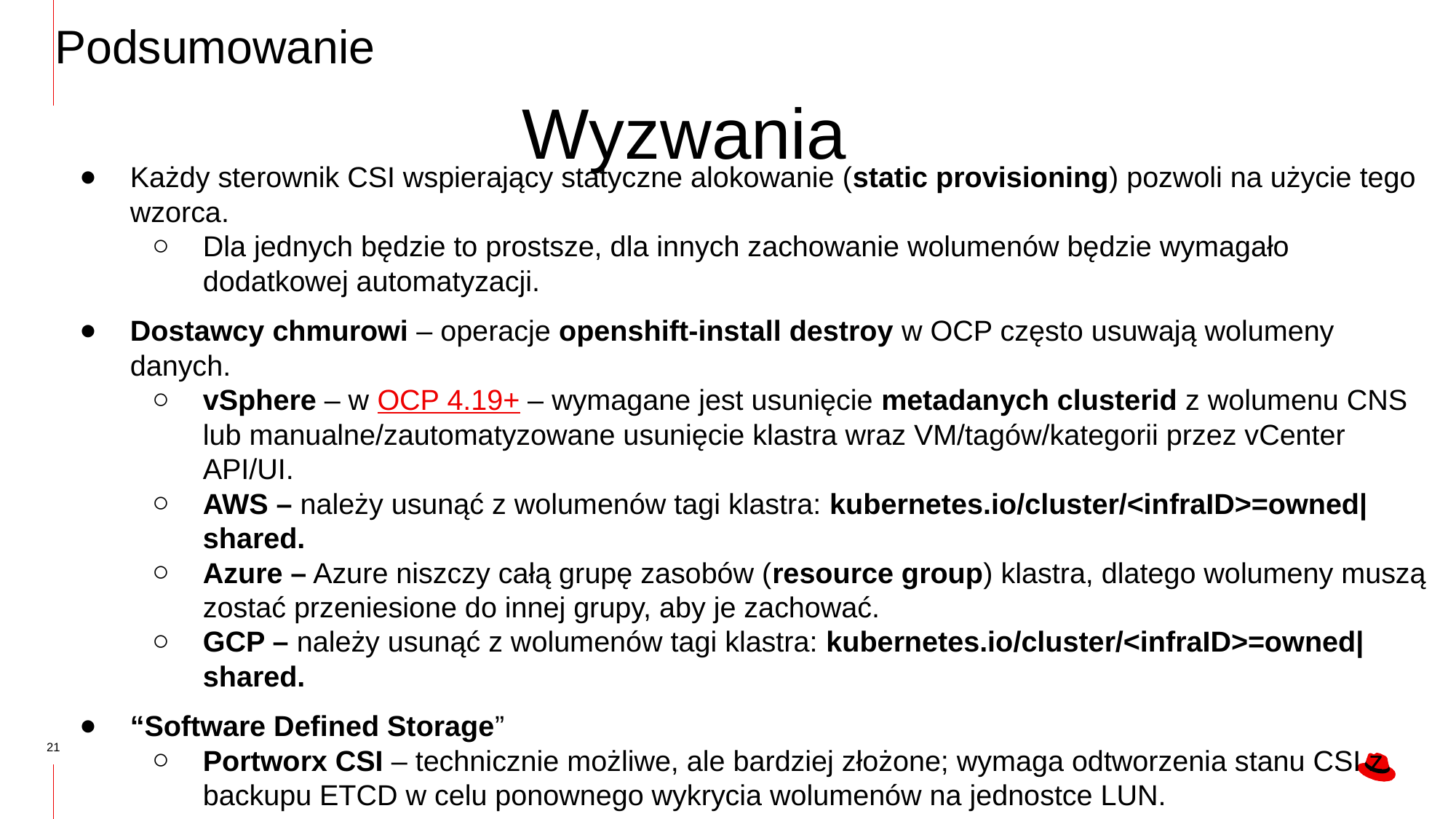

Podsumowanie
Wyzwania
Każdy sterownik CSI wspierający statyczne alokowanie (static provisioning) pozwoli na użycie tego wzorca.
Dla jednych będzie to prostsze, dla innych zachowanie wolumenów będzie wymagało dodatkowej automatyzacji.
Dostawcy chmurowi – operacje openshift-install destroy w OCP często usuwają wolumeny danych.
vSphere – w OCP 4.19+ – wymagane jest usunięcie metadanych clusterid z wolumenu CNS lub manualne/zautomatyzowane usunięcie klastra wraz VM/tagów/kategorii przez vCenter API/UI.
AWS – należy usunąć z wolumenów tagi klastra: kubernetes.io/cluster/<infraID>=owned|shared.
Azure – Azure niszczy całą grupę zasobów (resource group) klastra, dlatego wolumeny muszą zostać przeniesione do innej grupy, aby je zachować.
GCP – należy usunąć z wolumenów tagi klastra: kubernetes.io/cluster/<infraID>=owned|shared.
“Software Defined Storage”
Portworx CSI – technicznie możliwe, ale bardziej złożone; wymaga odtworzenia stanu CSI z backupu ETCD w celu ponownego wykrycia wolumenów na jednostce LUN.
Infoscale CSI (Veritas) – technicznie możliwe poprzez ponowne użycie tego samego ClusterID i wykrycie wolumenów przez klaster storage'owy.
HPE XP CSI – technicznie możliwe, pod warunkiem, że te same porty macierzy są używane na poziomie klasy storage'owej (StorageClass).
21